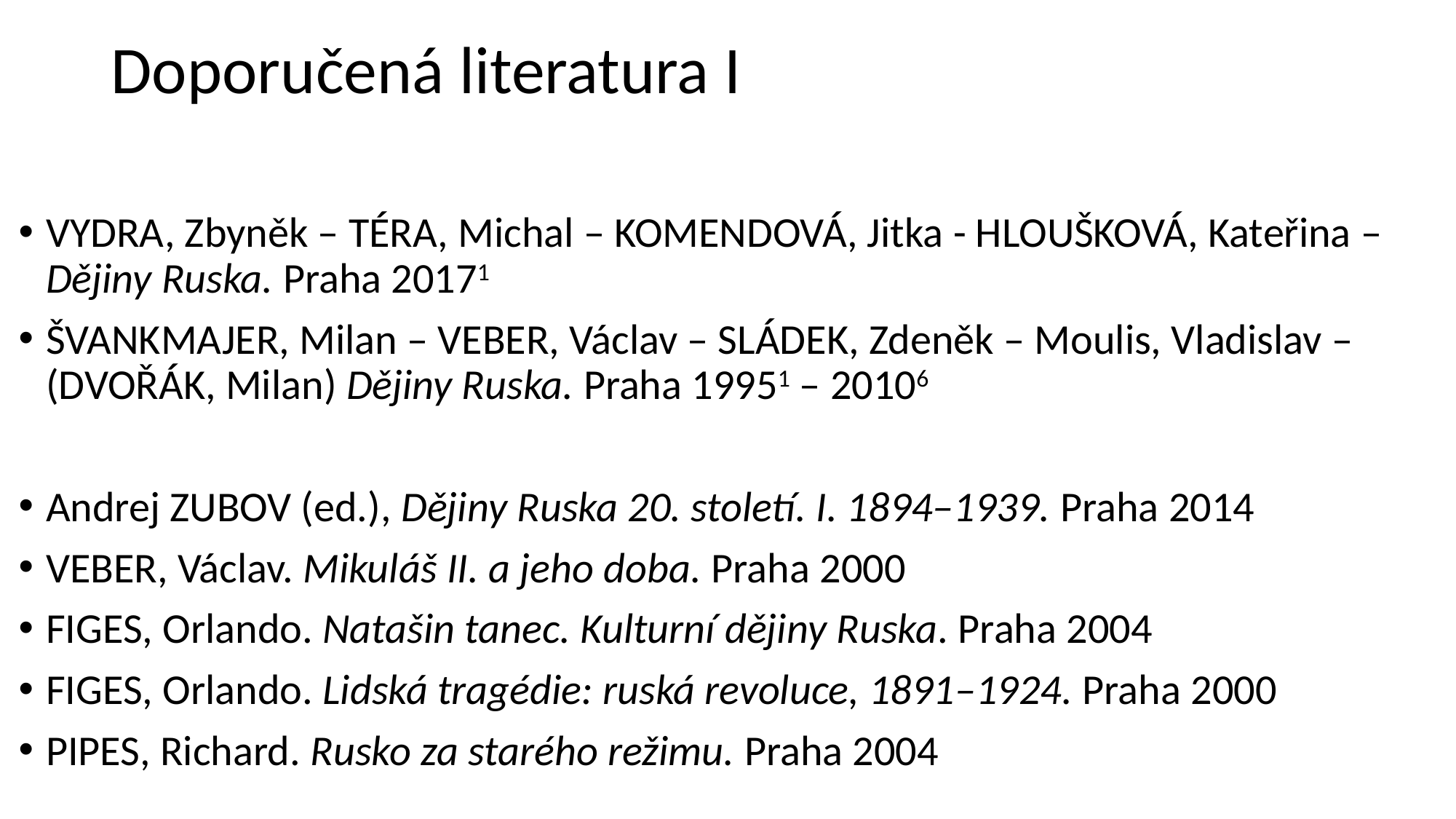

# Doporučená literatura I
VYDRA, Zbyněk – TÉRA, Michal – KOMENDOVÁ, Jitka - HLOUŠKOVÁ, Kateřina – Dějiny Ruska. Praha 20171
ŠVANKMAJER, Milan – VEBER, Václav – SLÁDEK, Zdeněk – Moulis, Vladislav – (DVOŘÁK, Milan) Dějiny Ruska. Praha 19951 – 20106

Andrej ZUBOV (ed.), Dějiny Ruska 20. století. I. 1894–1939. Praha 2014
VEBER, Václav. Mikuláš II. a jeho doba. Praha 2000
FIGES, Orlando. Natašin tanec. Kulturní dějiny Ruska. Praha 2004
FIGES, Orlando. Lidská tragédie: ruská revoluce, 1891–1924. Praha 2000
PIPES, Richard. Rusko za starého režimu. Praha 2004